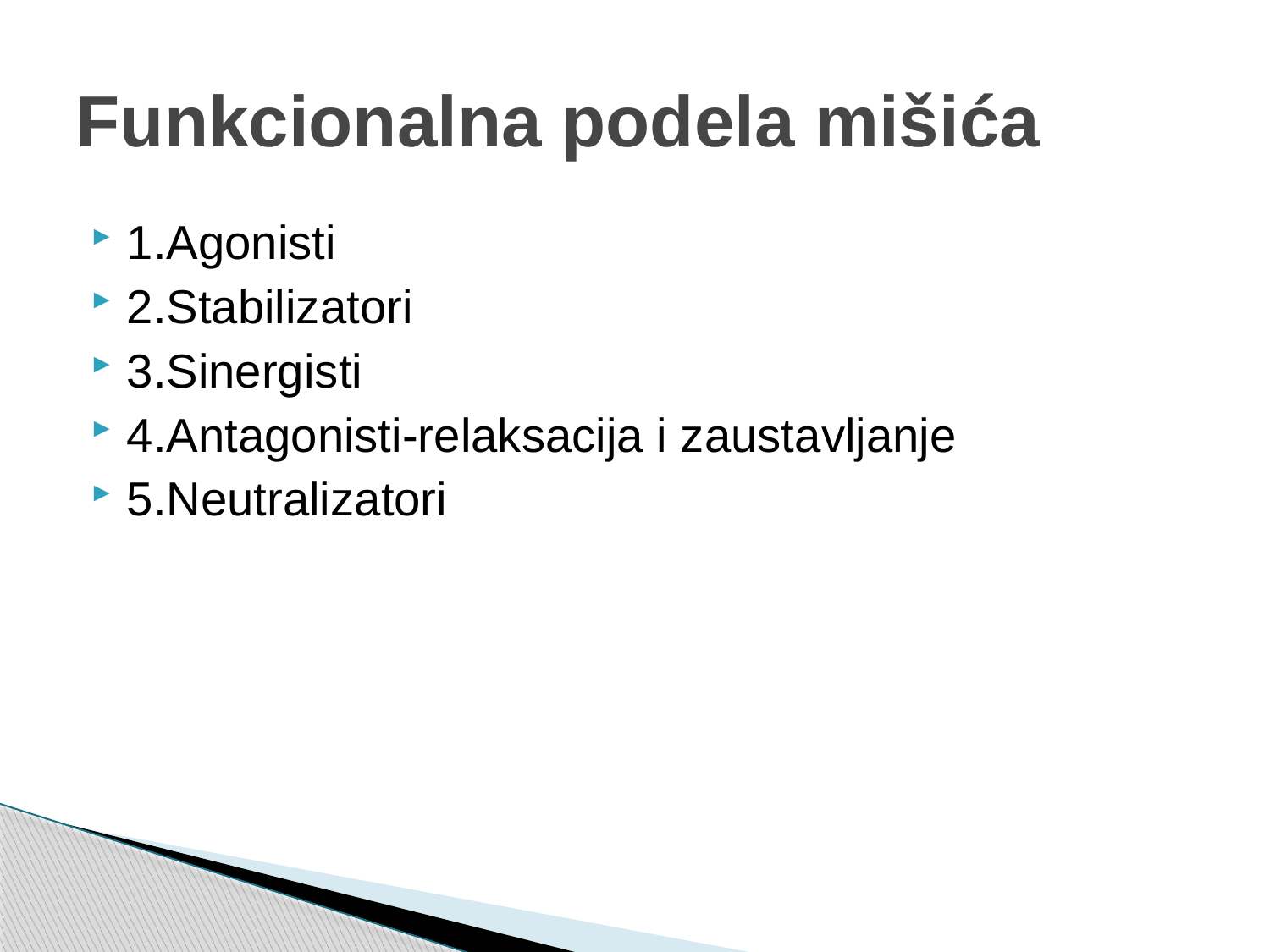

# Funkcionalna podela mišića
1.Agonisti
2.Stabilizatori
3.Sinergisti
4.Antagonisti-relaksacija i zaustavljanje
5.Neutralizatori